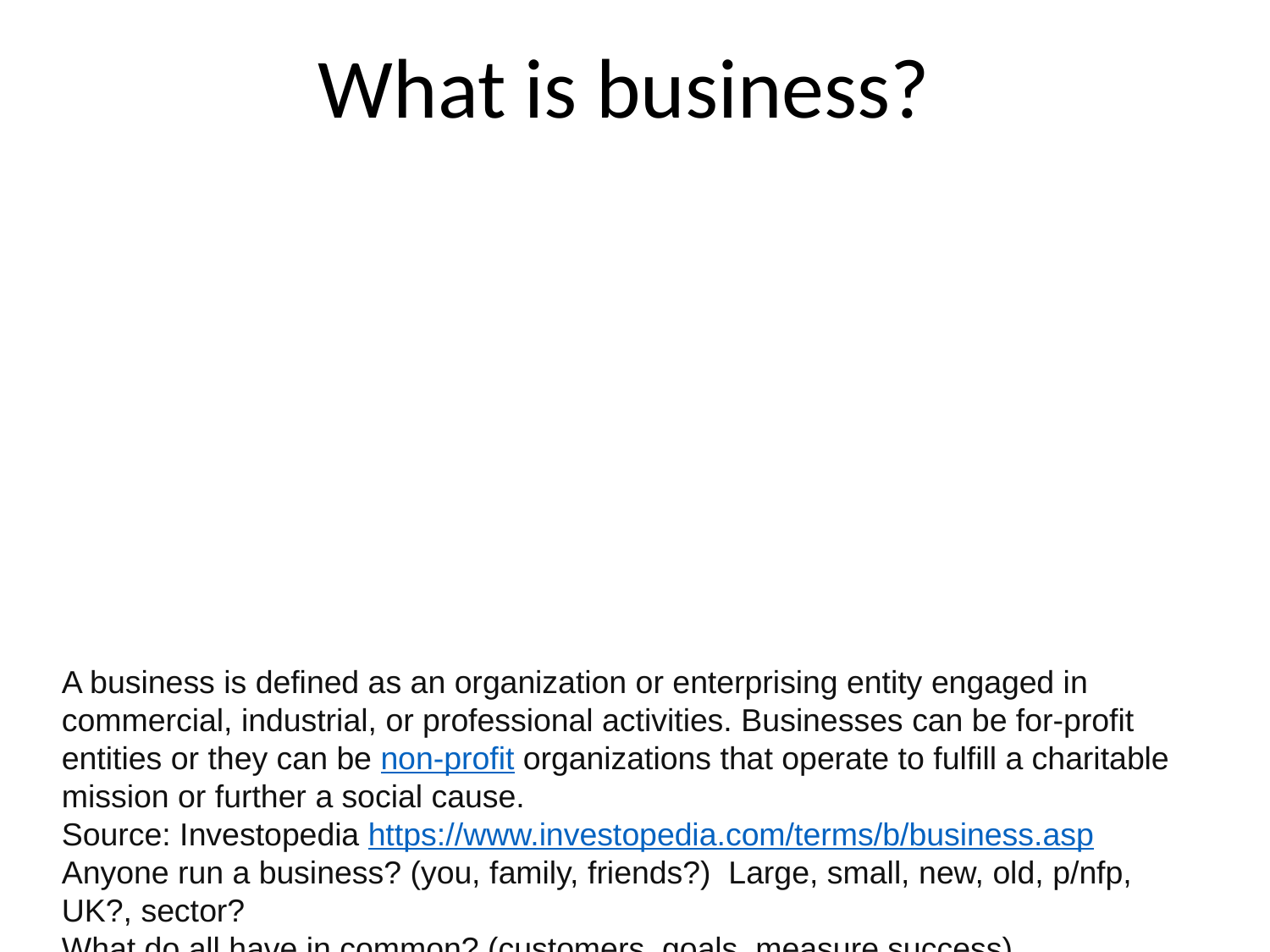

# What is business?
A business is defined as an organization or enterprising entity engaged in commercial, industrial, or professional activities. Businesses can be for-profit entities or they can be non-profit organizations that operate to fulfill a charitable mission or further a social cause.
Source: Investopedia https://www.investopedia.com/terms/b/business.asp
Anyone run a business? (you, family, friends?)  Large, small, new, old, p/nfp, UK?, sector?
What do all have in common? (customers, goals, measure success)